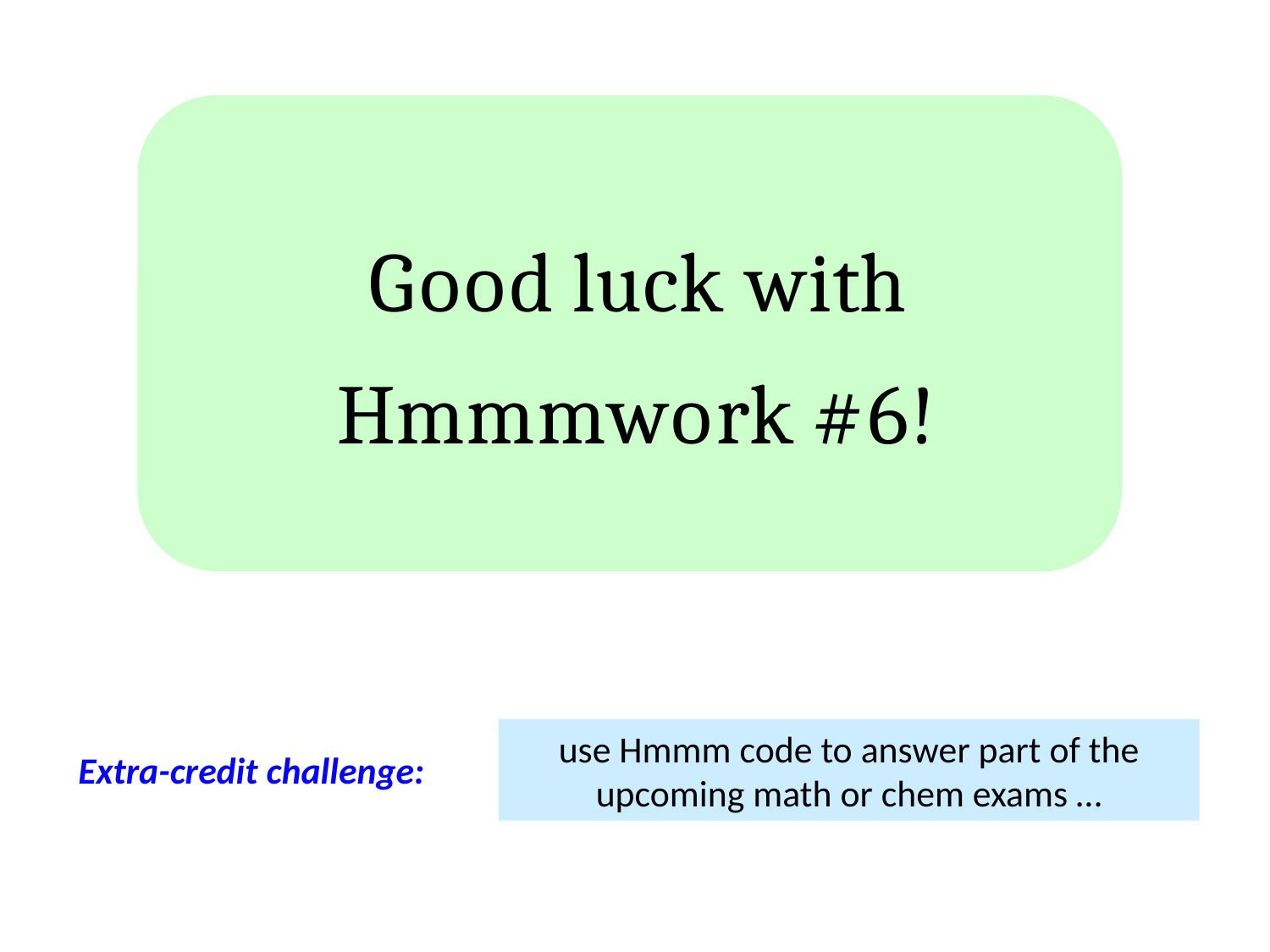

Good luck with Hmmmwork #6!
use Hmmm code to answer part of the upcoming math or chem exams …
Extra-credit challenge: